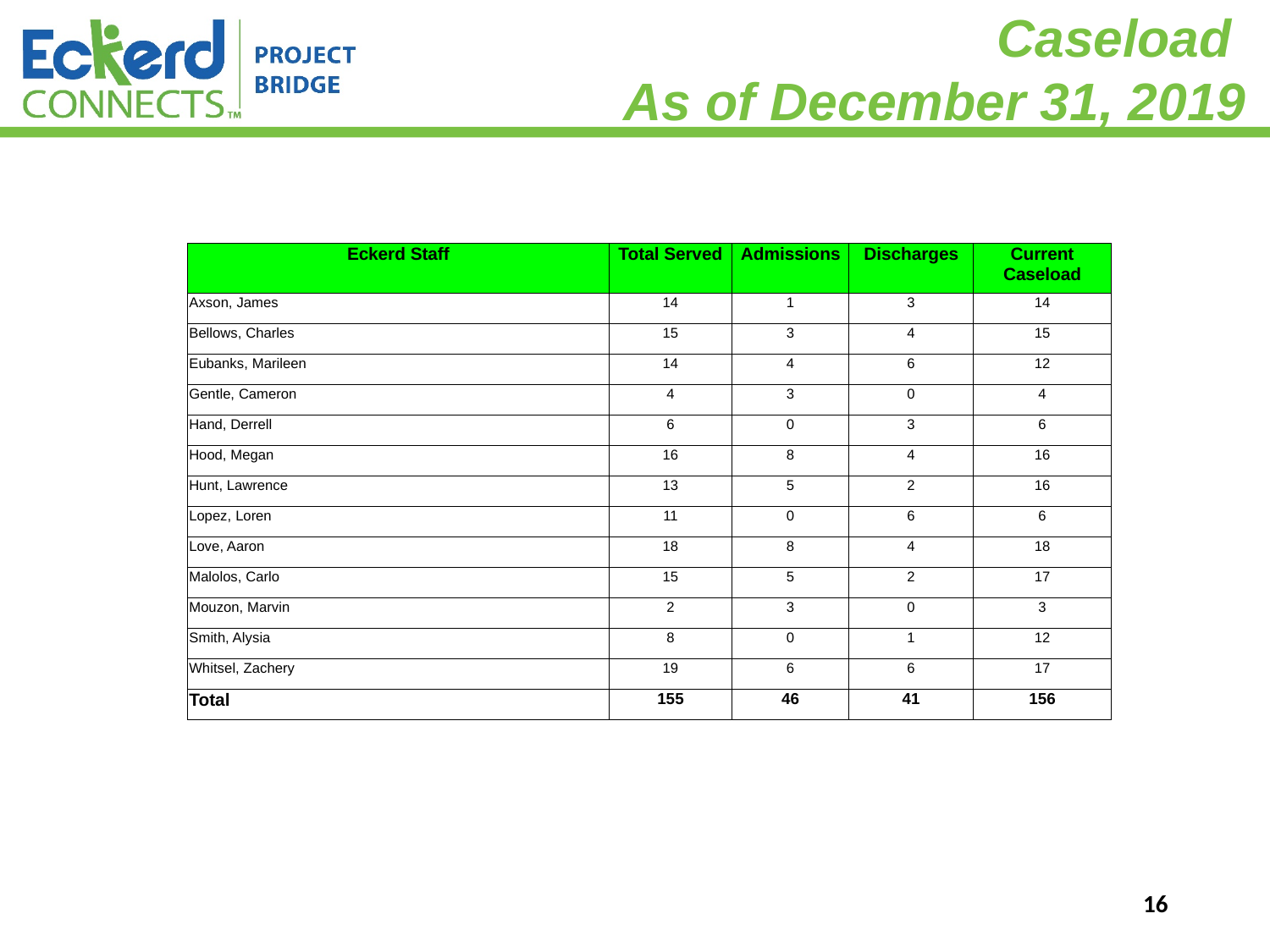

# Caseload As of December 31, 2019
| Eckerd Staff | Total Served | Admissions | Discharges | Current Caseload |
| --- | --- | --- | --- | --- |
| Axson, James | 14 | 1 | 3 | 14 |
| Bellows, Charles | 15 | 3 | 4 | 15 |
| Eubanks, Marileen | 14 | 4 | 6 | 12 |
| Gentle, Cameron | 4 | 3 | 0 | 4 |
| Hand, Derrell | 6 | 0 | 3 | 6 |
| Hood, Megan | 16 | 8 | 4 | 16 |
| Hunt, Lawrence | 13 | 5 | 2 | 16 |
| Lopez, Loren | 11 | 0 | 6 | 6 |
| Love, Aaron | 18 | 8 | 4 | 18 |
| Malolos, Carlo | 15 | 5 | 2 | 17 |
| Mouzon, Marvin | 2 | 3 | 0 | 3 |
| Smith, Alysia | 8 | 0 | 1 | 12 |
| Whitsel, Zachery | 19 | 6 | 6 | 17 |
| Total | 155 | 46 | 41 | 156 |
3/2/2020
16